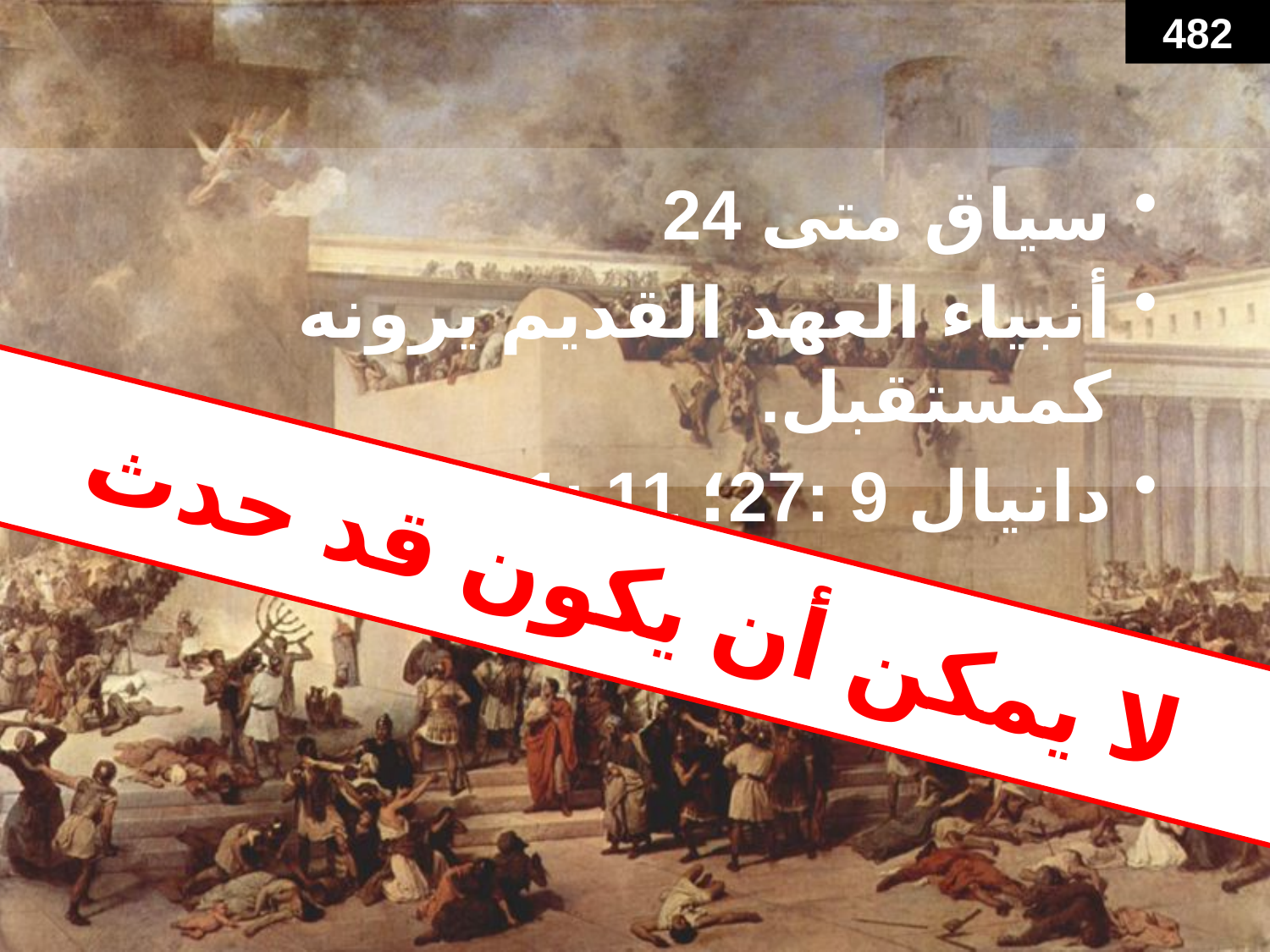

482

سياق متى 24
أنبياء العهد القديم يرونه كمستقبل.
دانيال 9 :27؛ 11 :31؛ 12 :11
# لا يمكن أن يكون قد حدث